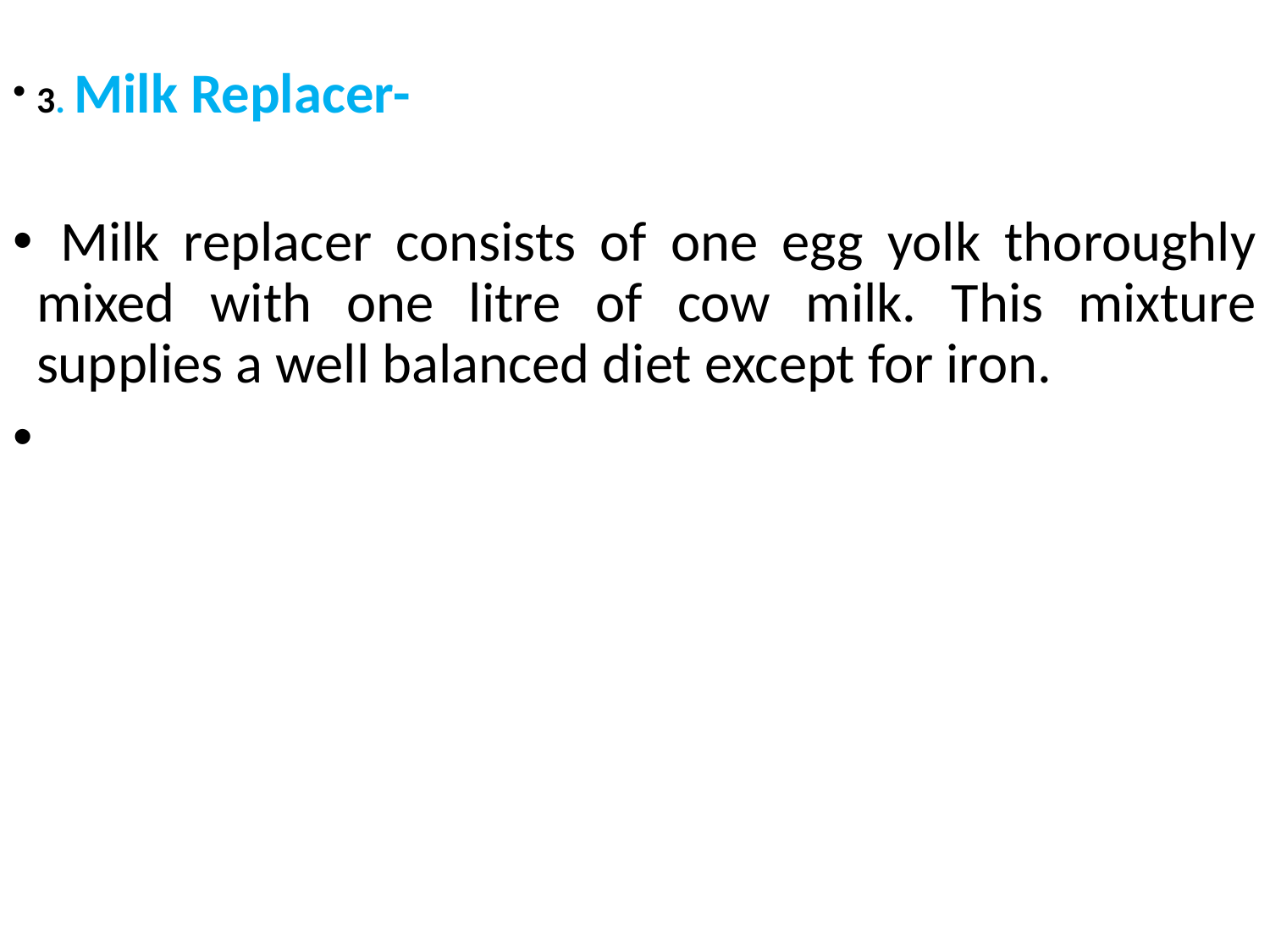

3. Milk Replacer-

 Milk replacer consists of one egg yolk thoroughly mixed with one litre of cow milk. This mixture supplies a well balanced diet except for iron.

#